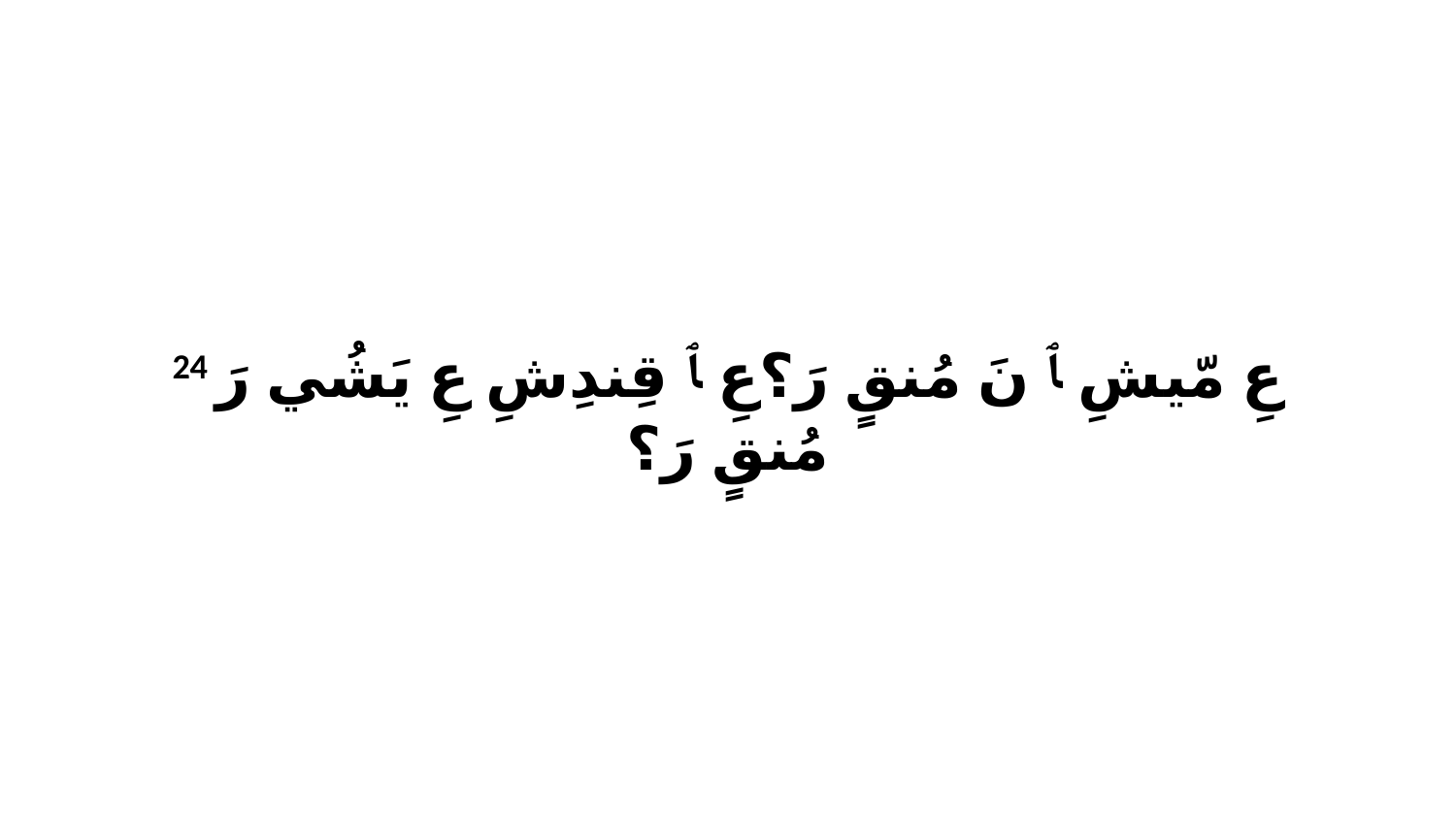

24 عِ مّيشِ ﭑ نَ مُنقٍ رَ؟عِ ﭑ قِندِشِ عِ يَشُي رَ مُنقٍ رَ؟